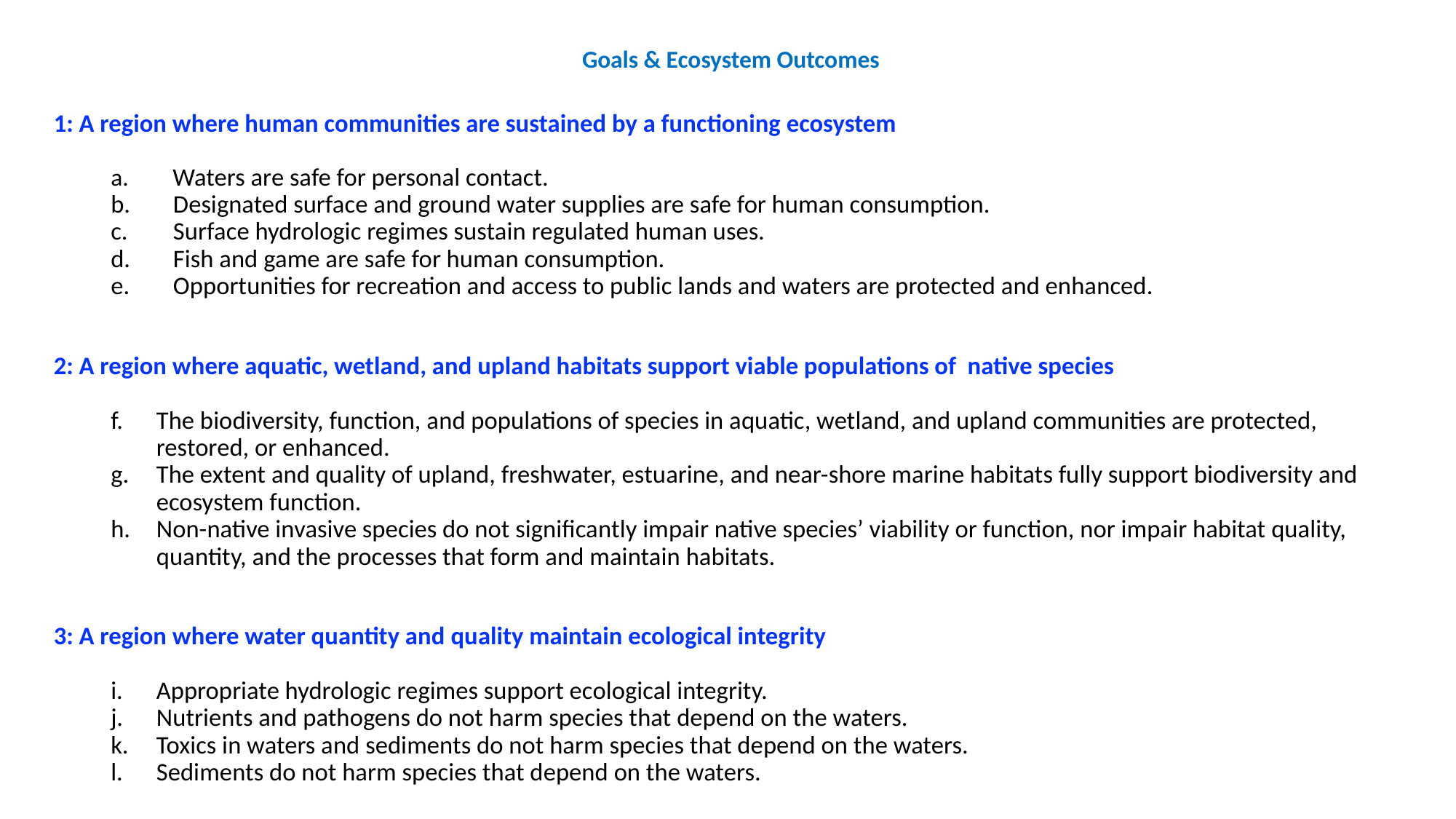

Goals & Ecosystem Outcomes

1: A region where human communities are sustained by a functioning ecosystem

   Waters are safe for personal contact.
   Designated surface and ground water supplies are safe for human consumption.
   Surface hydrologic regimes sustain regulated human uses.
   Fish and game are safe for human consumption.
   Opportunities for recreation and access to public lands and waters are protected and enhanced.

2: A region where aquatic, wetland, and upland habitats support viable populations of  native species

The biodiversity, function, and populations of species in aquatic, wetland, and upland communities are protected, restored, or enhanced.
The extent and quality of upland, freshwater, estuarine, and near-shore marine habitats fully support biodiversity and ecosystem function.
Non-native invasive species do not significantly impair native species’ viability or function, nor impair habitat quality, quantity, and the processes that form and maintain habitats.

3: A region where water quantity and quality maintain ecological integrity

Appropriate hydrologic regimes support ecological integrity.
Nutrients and pathogens do not harm species that depend on the waters.
Toxics in waters and sediments do not harm species that depend on the waters.
Sediments do not harm species that depend on the waters.